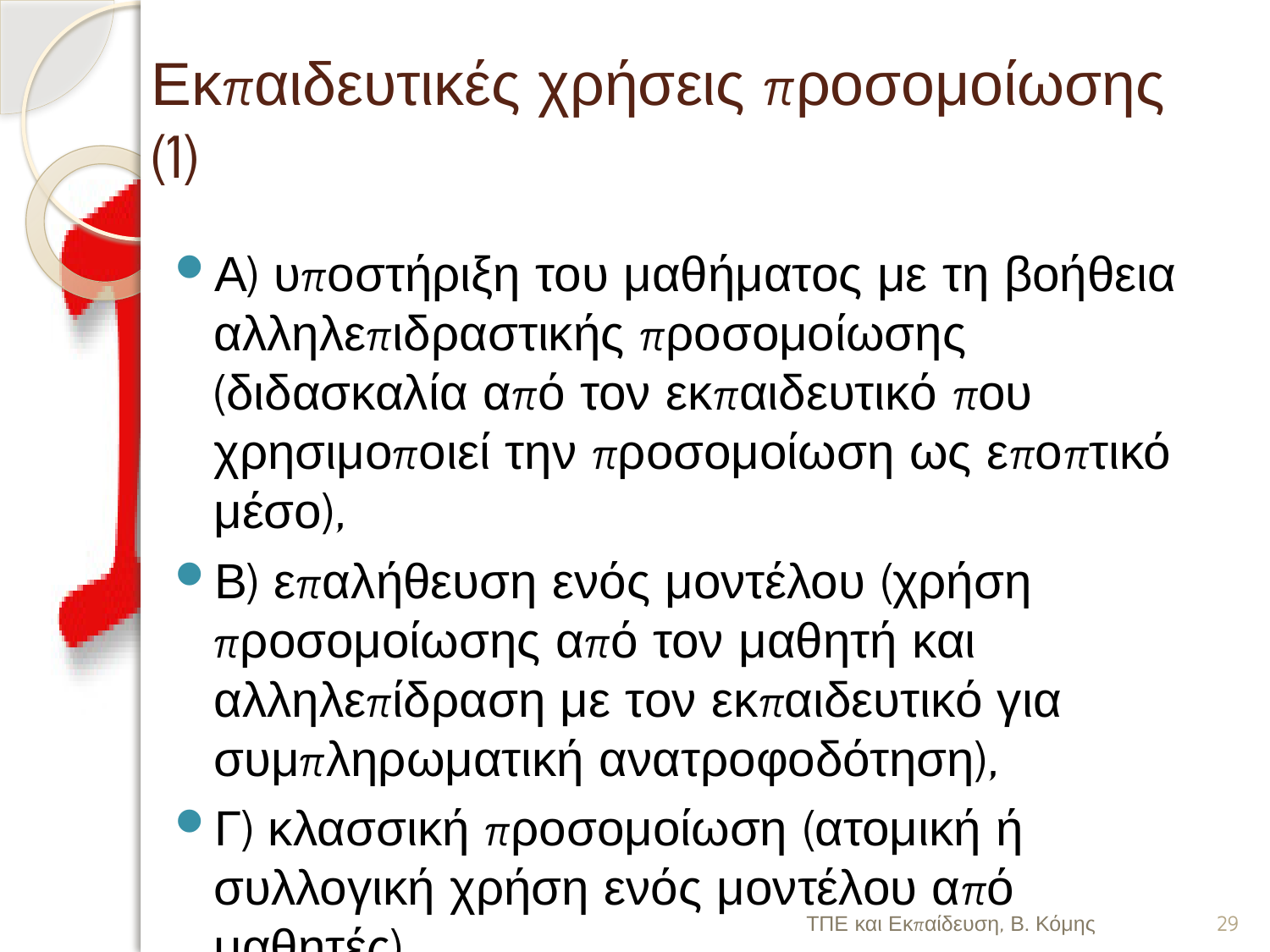

# Εκπαιδευτικές χρήσεις προσομοίωσης (1)
Α) υποστήριξη του μαθήματος με τη βοήθεια αλληλεπιδραστικής προσομοίωσης (διδασκαλία από τον εκπαιδευτικό που χρησιμοποιεί την προσομοίωση ως εποπτικό μέσο),
Β) επαλήθευση ενός μοντέλου (χρήση προσομοίωσης από τον μαθητή και αλληλεπίδραση με τον εκπαιδευτικό για συμπληρωματική ανατροφοδότηση),
Γ) κλασσική προσομοίωση (ατομική ή συλλογική χρήση ενός μοντέλου από μαθητές).

ΤΠΕ και Εκπαίδευση, Β. Κόμης
29